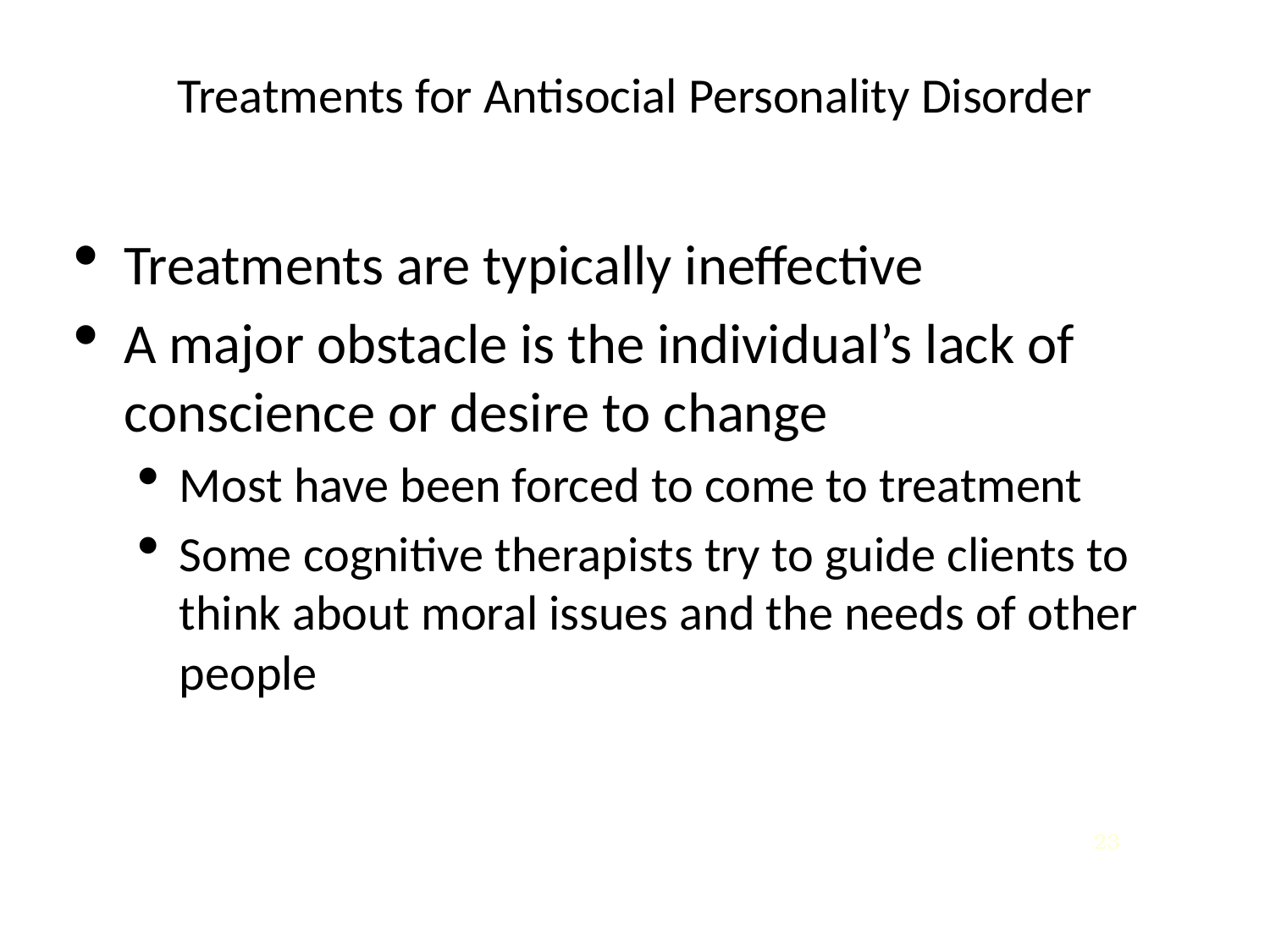

# Treatments for Antisocial Personality Disorder
Treatments are typically ineffective
A major obstacle is the individual’s lack of conscience or desire to change
Most have been forced to come to treatment
Some cognitive therapists try to guide clients to think about moral issues and the needs of other people
23